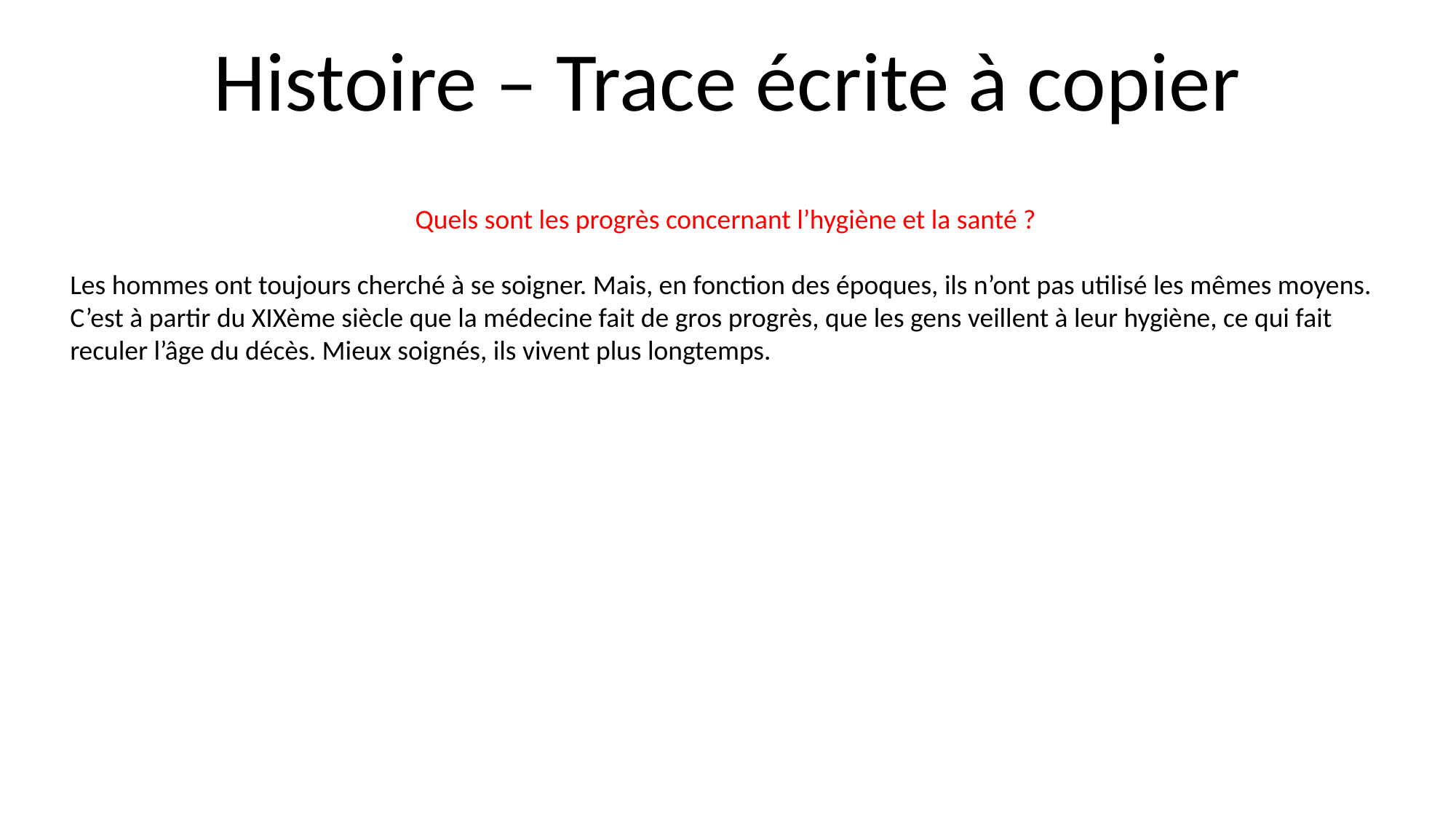

# Histoire – Trace écrite à copier
Quels sont les progrès concernant l’hygiène et la santé ?

Les hommes ont toujours cherché à se soigner. Mais, en fonction des époques, ils n’ont pas utilisé les mêmes moyens. C’est à partir du XIXème siècle que la médecine fait de gros progrès, que les gens veillent à leur hygiène, ce qui fait reculer l’âge du décès. Mieux soignés, ils vivent plus longtemps.